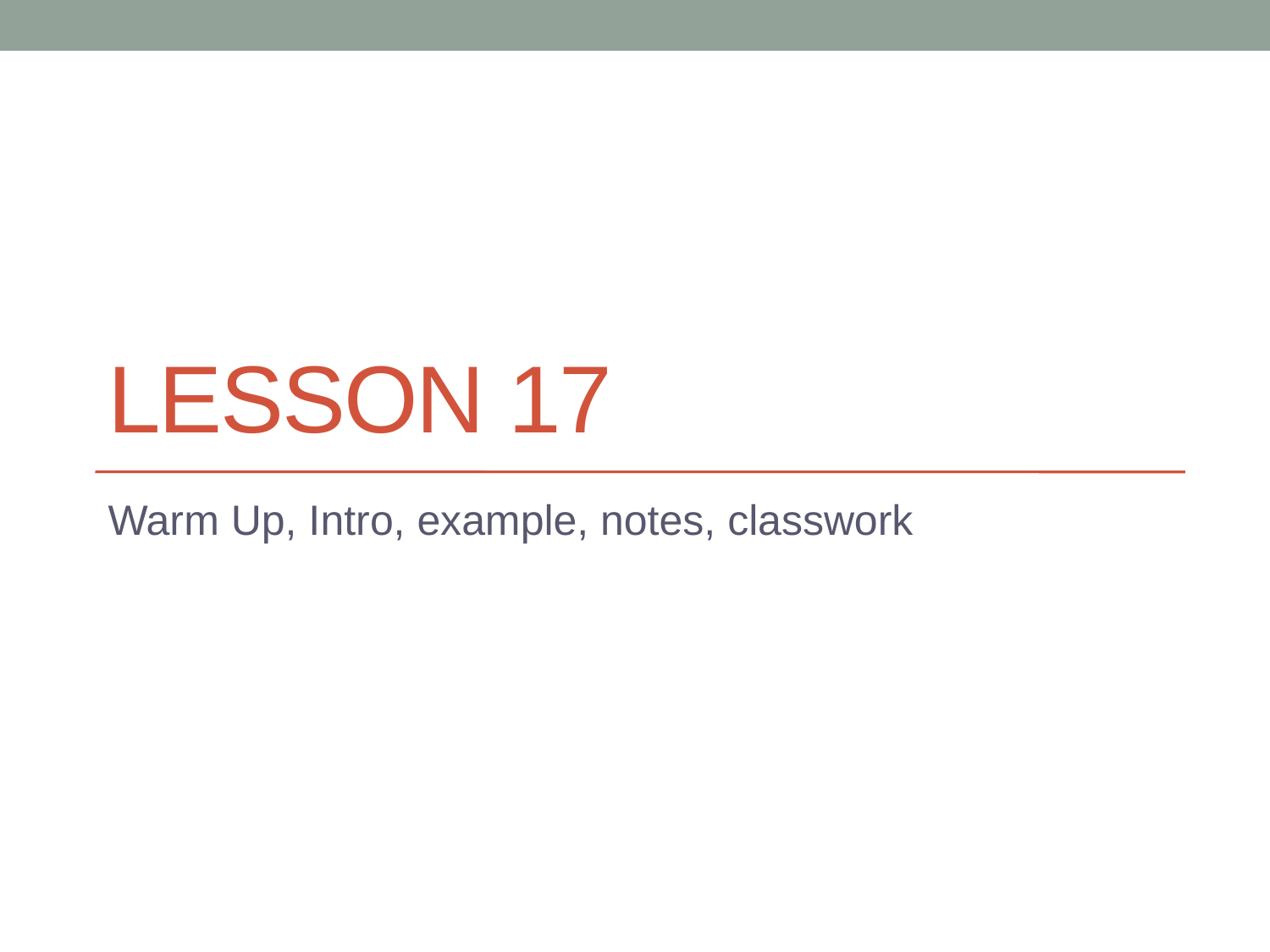

# Lesson 17
Warm Up, Intro, example, notes, classwork